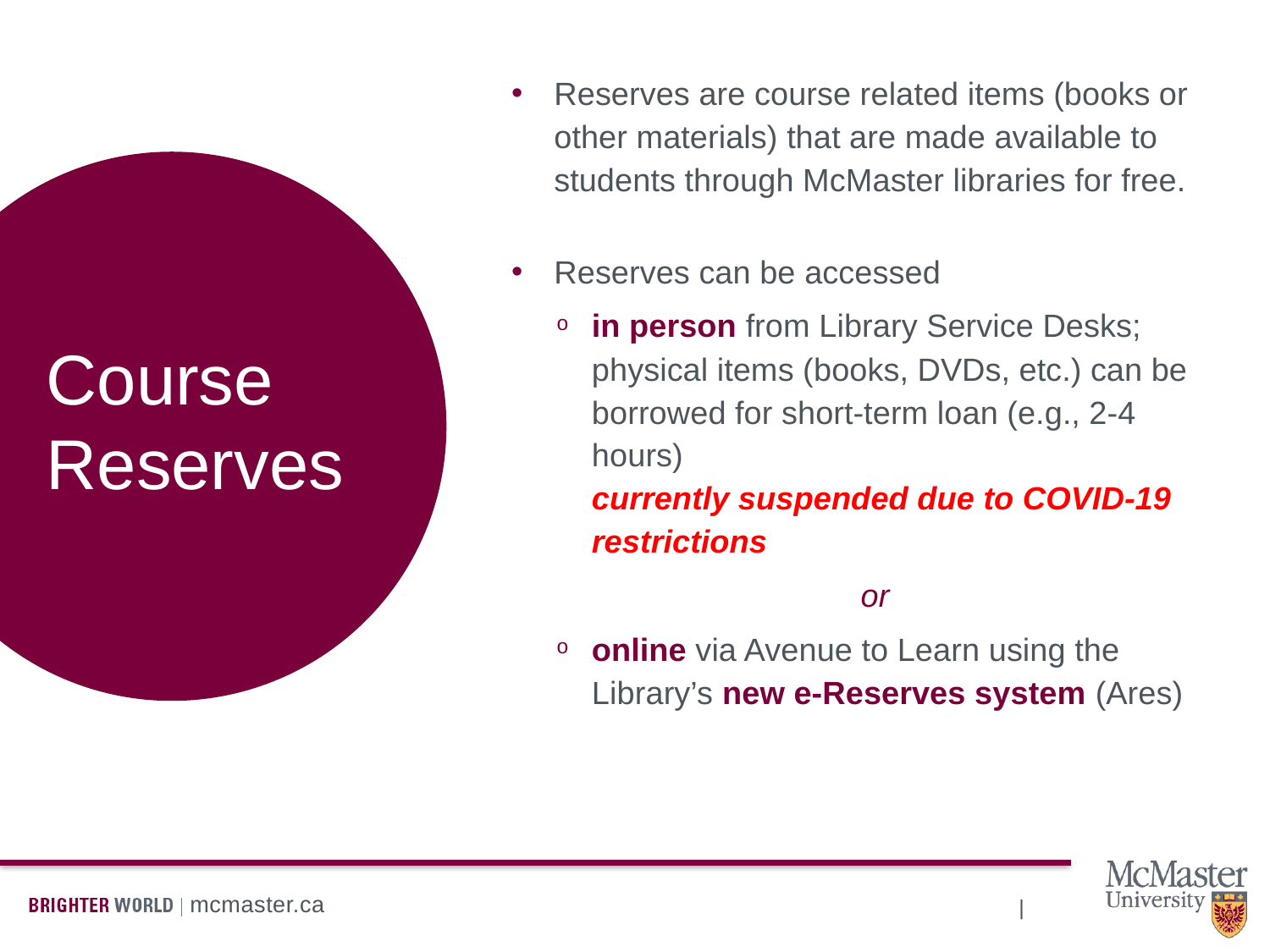

Reserves are course related items (books or other materials) that are made available to students through McMaster libraries for free.
Reserves can be accessed
in person from Library Service Desks; physical items (books, DVDs, etc.) can be borrowed for short-term loan (e.g., 2-4 hours)
currently suspended due to COVID-19 restrictions
or
online via Avenue to Learn using the Library’s new e-Reserves system (Ares)

# Course Reserves